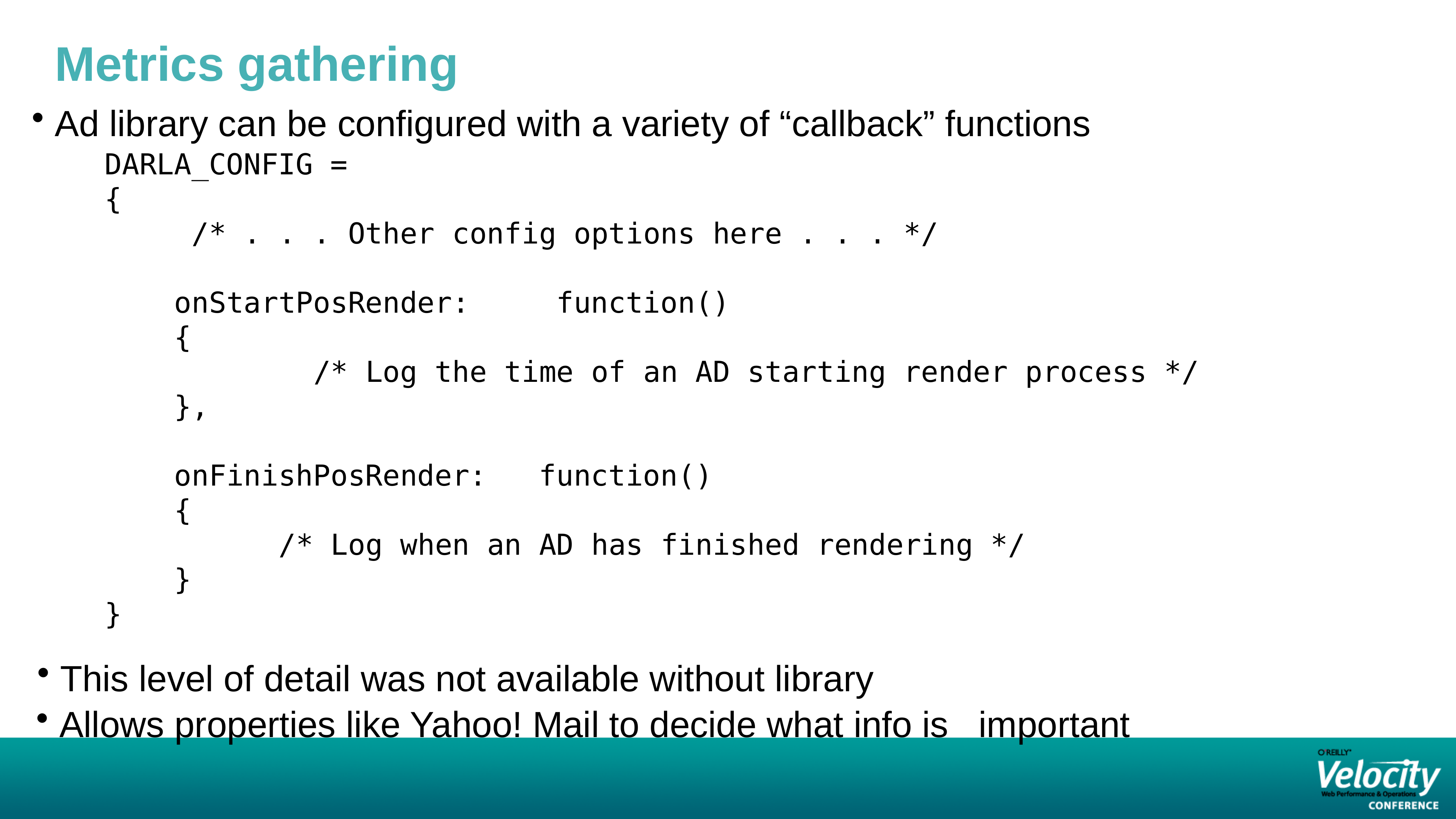

Metrics gathering
 Ad library can be configured with a variety of “callback” functions

DARLA_CONFIG =
{
     /* . . . Other config options here . . . */

    onStartPosRender:     function()
    {
            /* Log the time of an AD starting render process */
    },

    onFinishPosRender:   function()
    {
          /* Log when an AD has finished rendering */
    }
}
 This level of detail was not available without library
 Allows properties like Yahoo! Mail to decide what info is   important